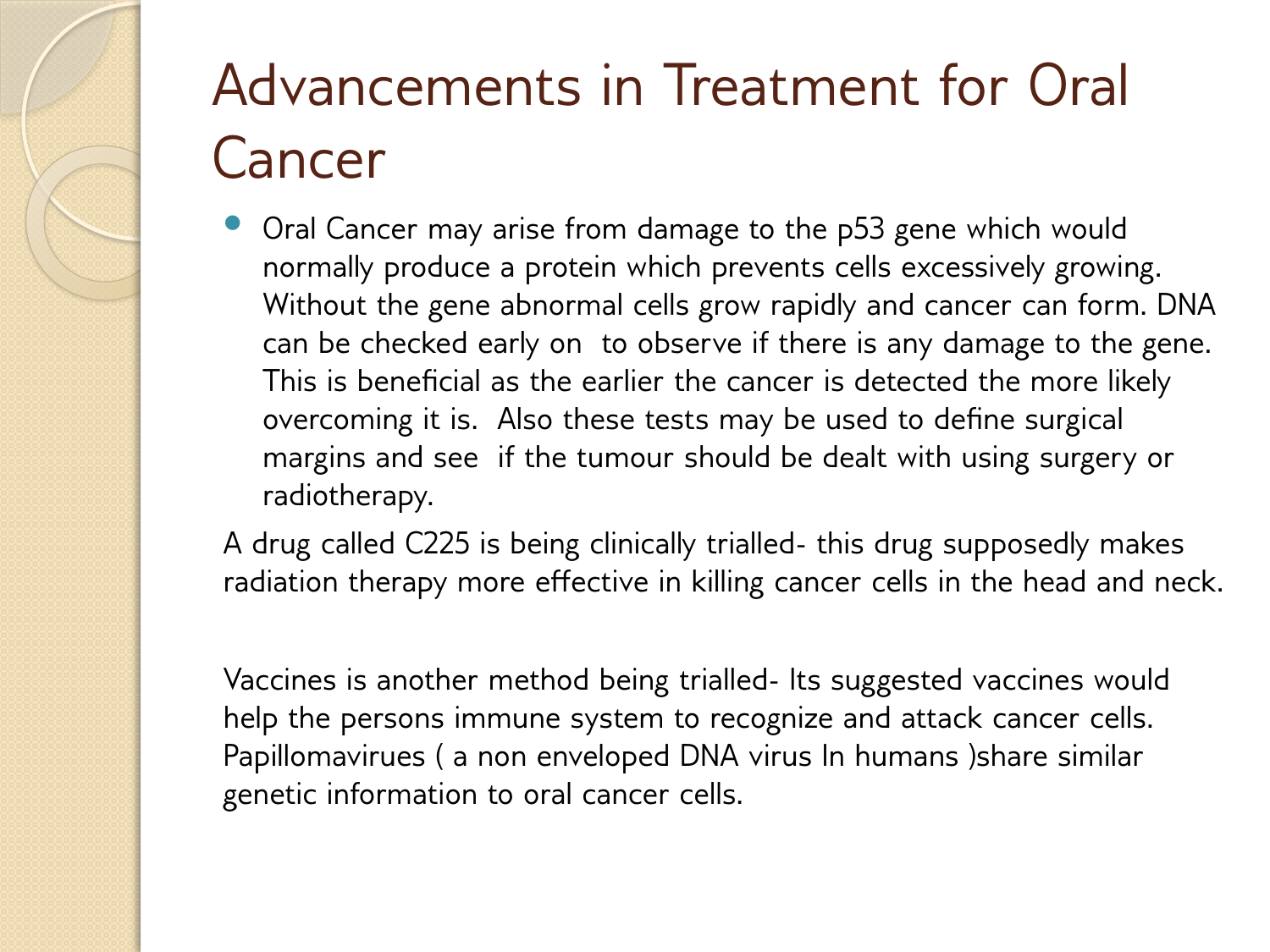

# Advancements in Treatment for Oral Cancer
Oral Cancer may arise from damage to the p53 gene which would normally produce a protein which prevents cells excessively growing. Without the gene abnormal cells grow rapidly and cancer can form. DNA can be checked early on  to observe if there is any damage to the gene. This is beneficial as the earlier the cancer is detected the more likely overcoming it is.  Also these tests may be used to define surgical margins and see  if the tumour should be dealt with using surgery or radiotherapy.
A drug called C225 is being clinically trialled- this drug supposedly makes radiation therapy more effective in killing cancer cells in the head and neck.

Vaccines is another method being trialled- Its suggested vaccines would help the persons immune system to recognize and attack cancer cells. Papillomavirues ( a non enveloped DNA virus In humans )share similar genetic information to oral cancer cells.